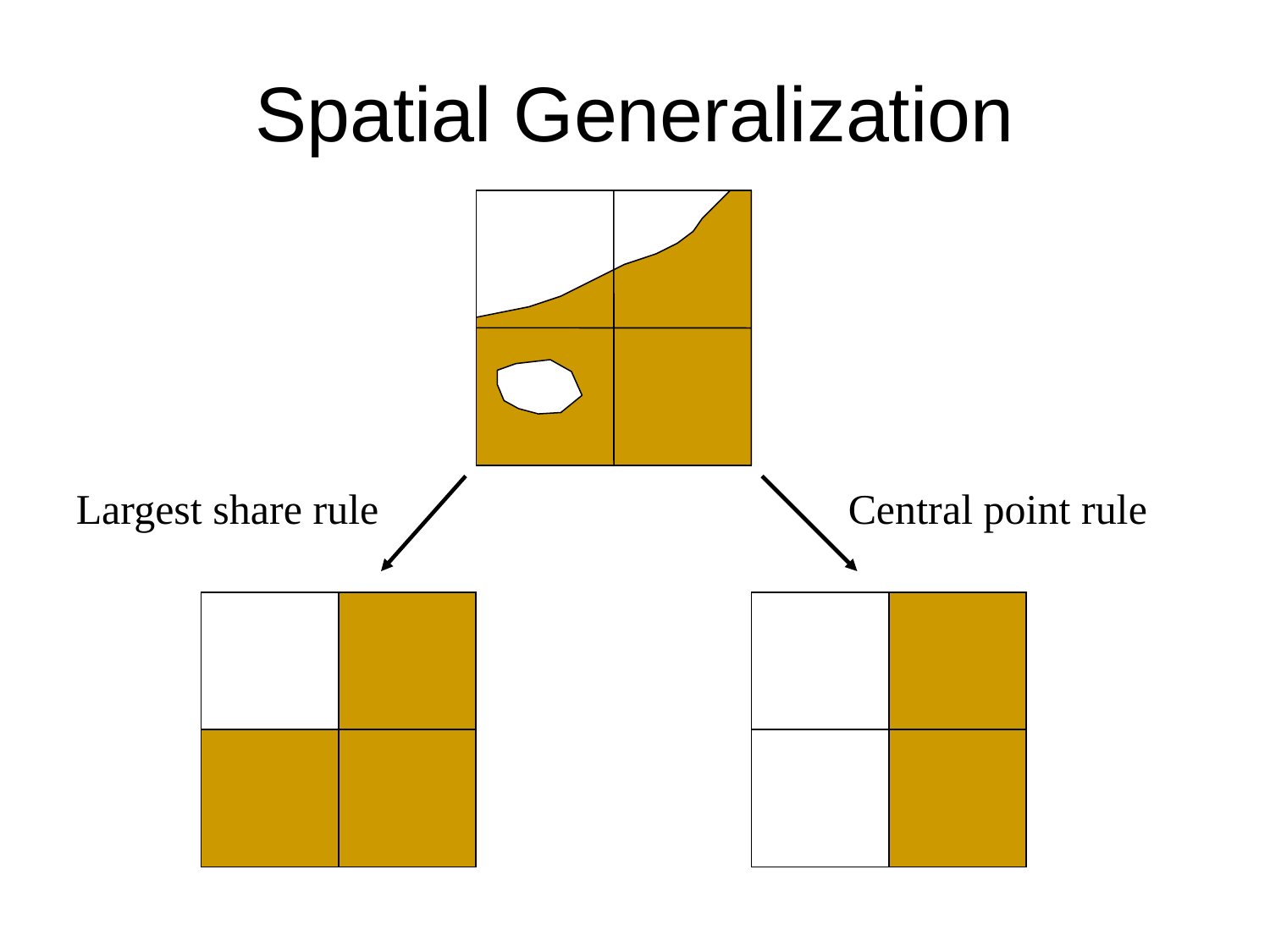

Spatial Generalization

Largest share rule

Central point rule